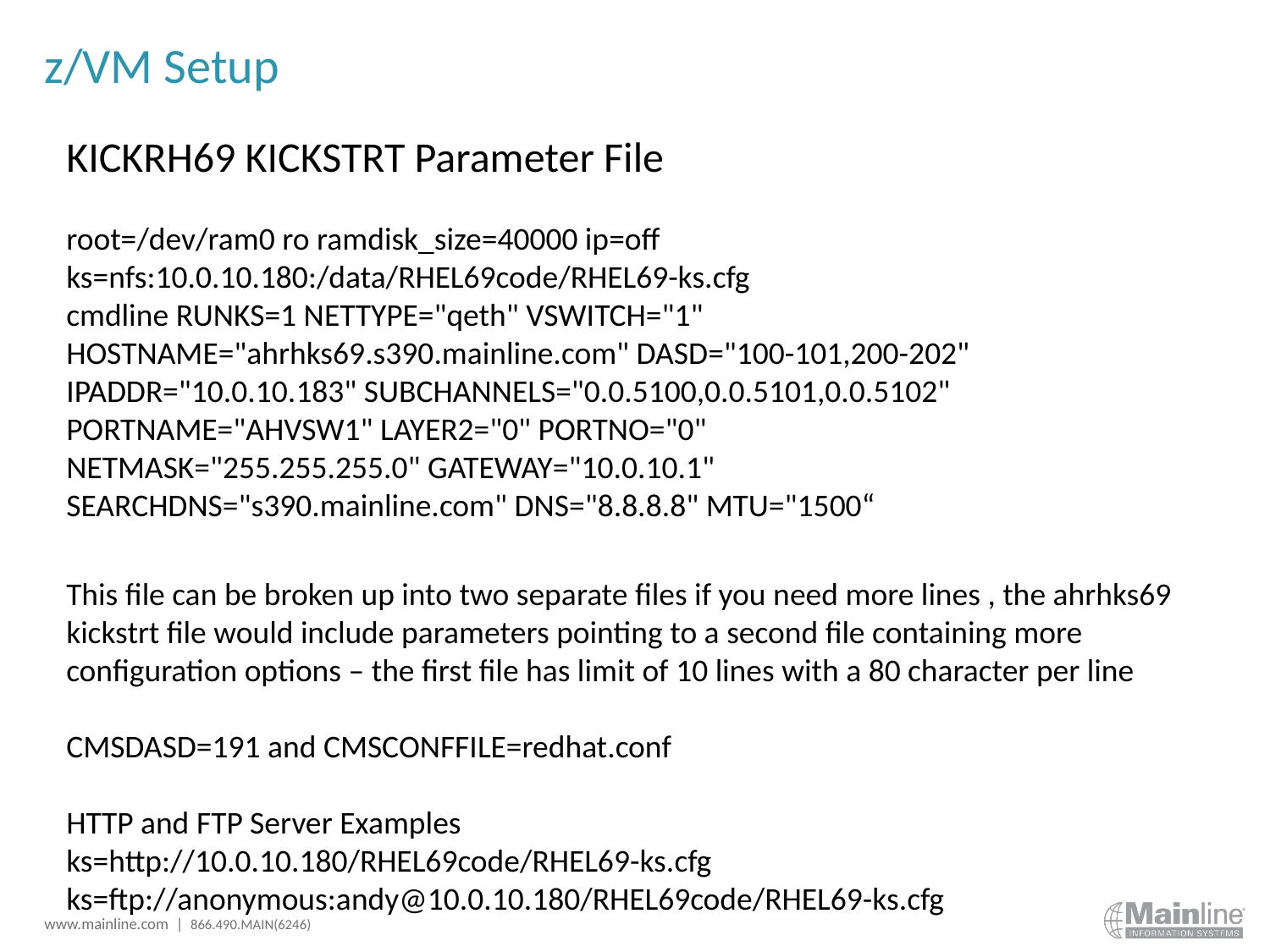

# z/VM Setup
KICKRH69 KICKSTRT Parameter File

root=/dev/ram0 ro ramdisk_size=40000 ip=off
ks=nfs:10.0.10.180:/data/RHEL69code/RHEL69-ks.cfg
cmdline RUNKS=1 NETTYPE="qeth" VSWITCH="1"
HOSTNAME="ahrhks69.s390.mainline.com" DASD="100-101,200-202"
IPADDR="10.0.10.183" SUBCHANNELS="0.0.5100,0.0.5101,0.0.5102"
PORTNAME="AHVSW1" LAYER2="0" PORTNO="0"
NETMASK="255.255.255.0" GATEWAY="10.0.10.1"
SEARCHDNS="s390.mainline.com" DNS="8.8.8.8" MTU="1500“

This file can be broken up into two separate files if you need more lines , the ahrhks69
kickstrt file would include parameters pointing to a second file containing more
configuration options – the first file has limit of 10 lines with a 80 character per line

CMSDASD=191 and CMSCONFFILE=redhat.conf

HTTP and FTP Server Examples
ks=http://10.0.10.180/RHEL69code/RHEL69-ks.cfg
ks=ftp://anonymous:andy@10.0.10.180/RHEL69code/RHEL69-ks.cfg